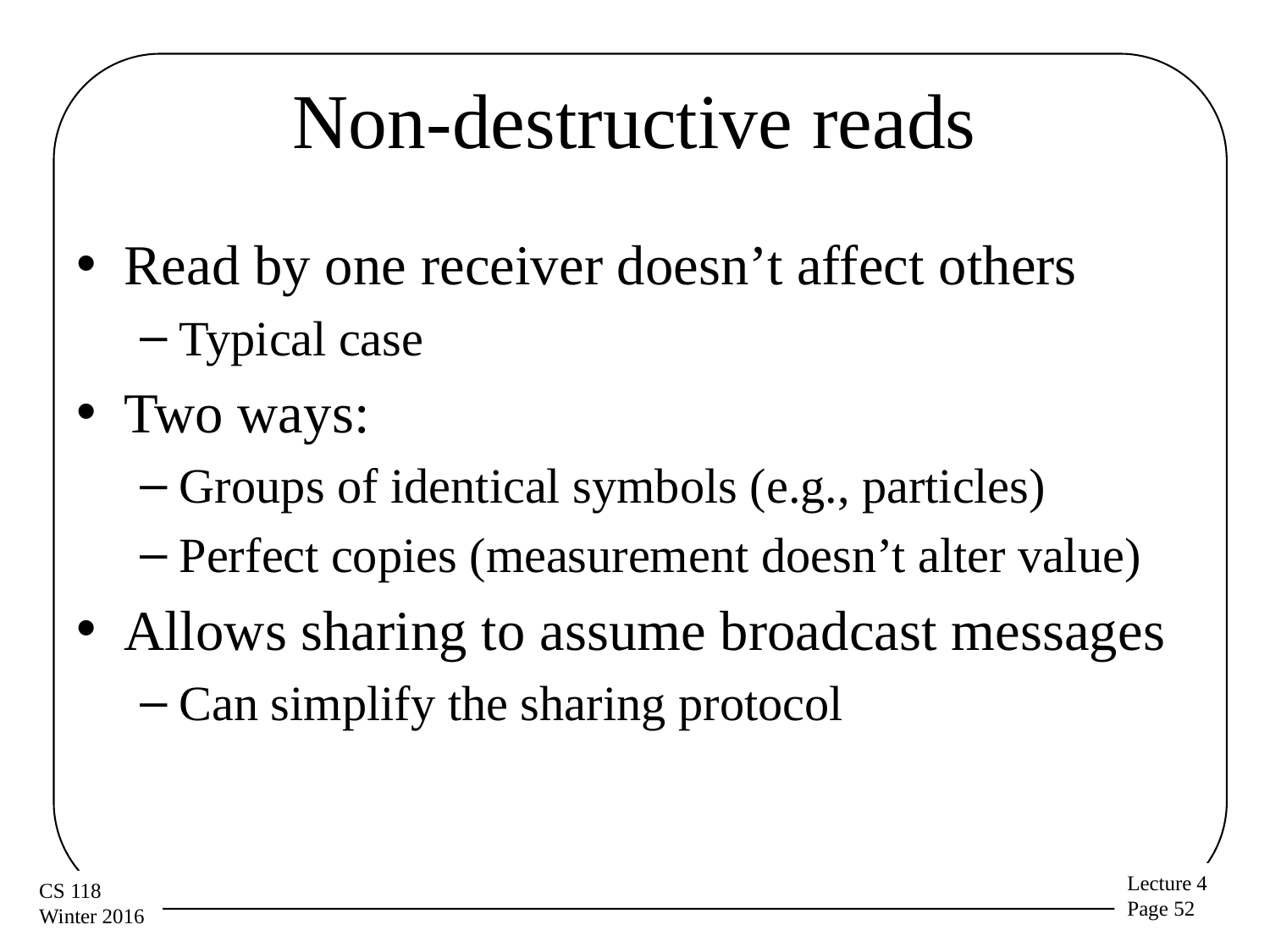

# Non-destructive reads
Read by one receiver doesn’t affect others
Typical case
Two ways:
Groups of identical symbols (e.g., particles)
Perfect copies (measurement doesn’t alter value)
Allows sharing to assume broadcast messages
Can simplify the sharing protocol